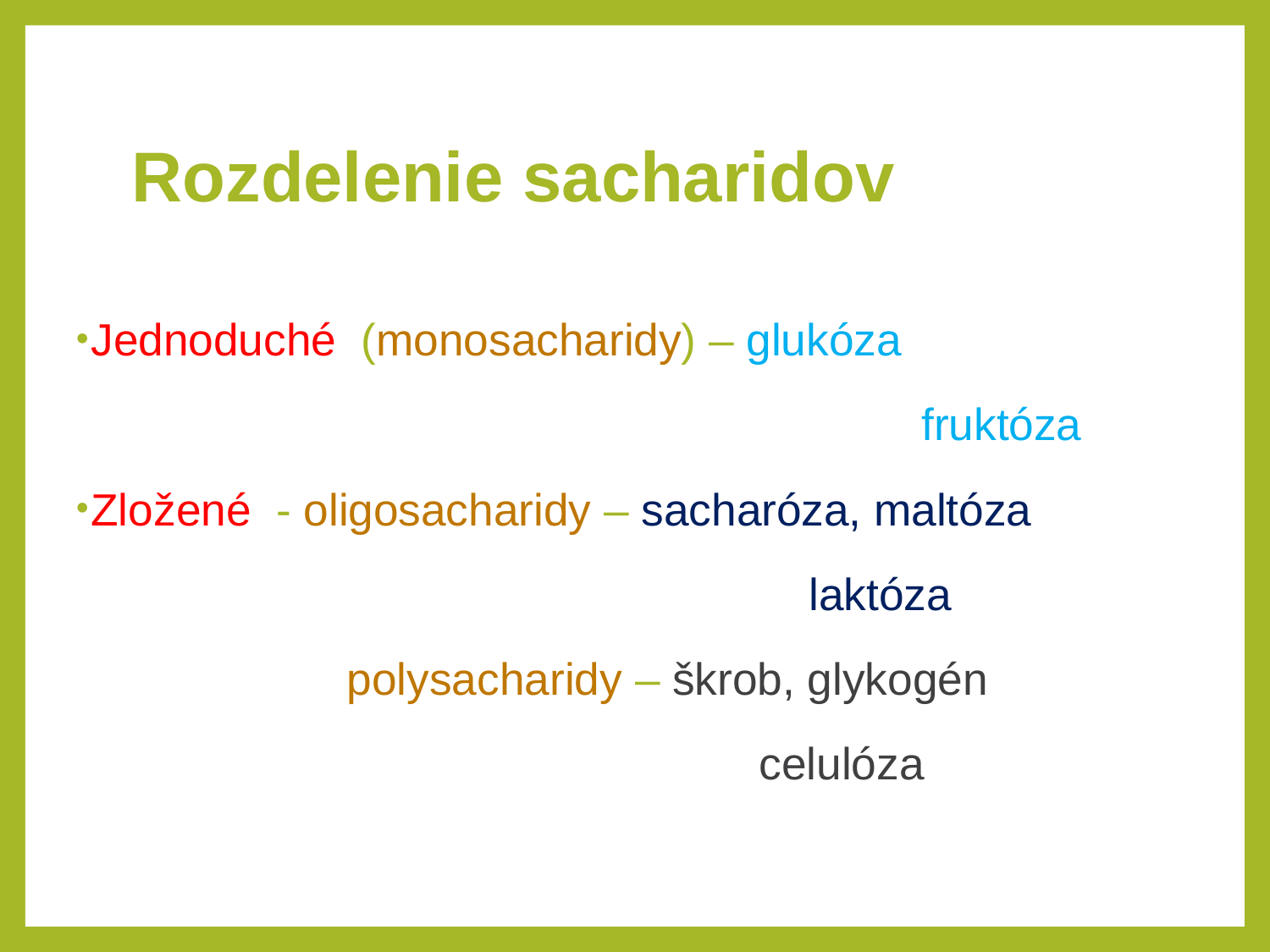

# Rozdelenie sacharidov
Jednoduché  (monosacharidy) – glukóza
                                                                    fruktóza
Zložené  - oligosacharidy – sacharóza, maltóza
                                                           laktóza
                      polysacharidy – škrob, glykogén
                                                       celulóza